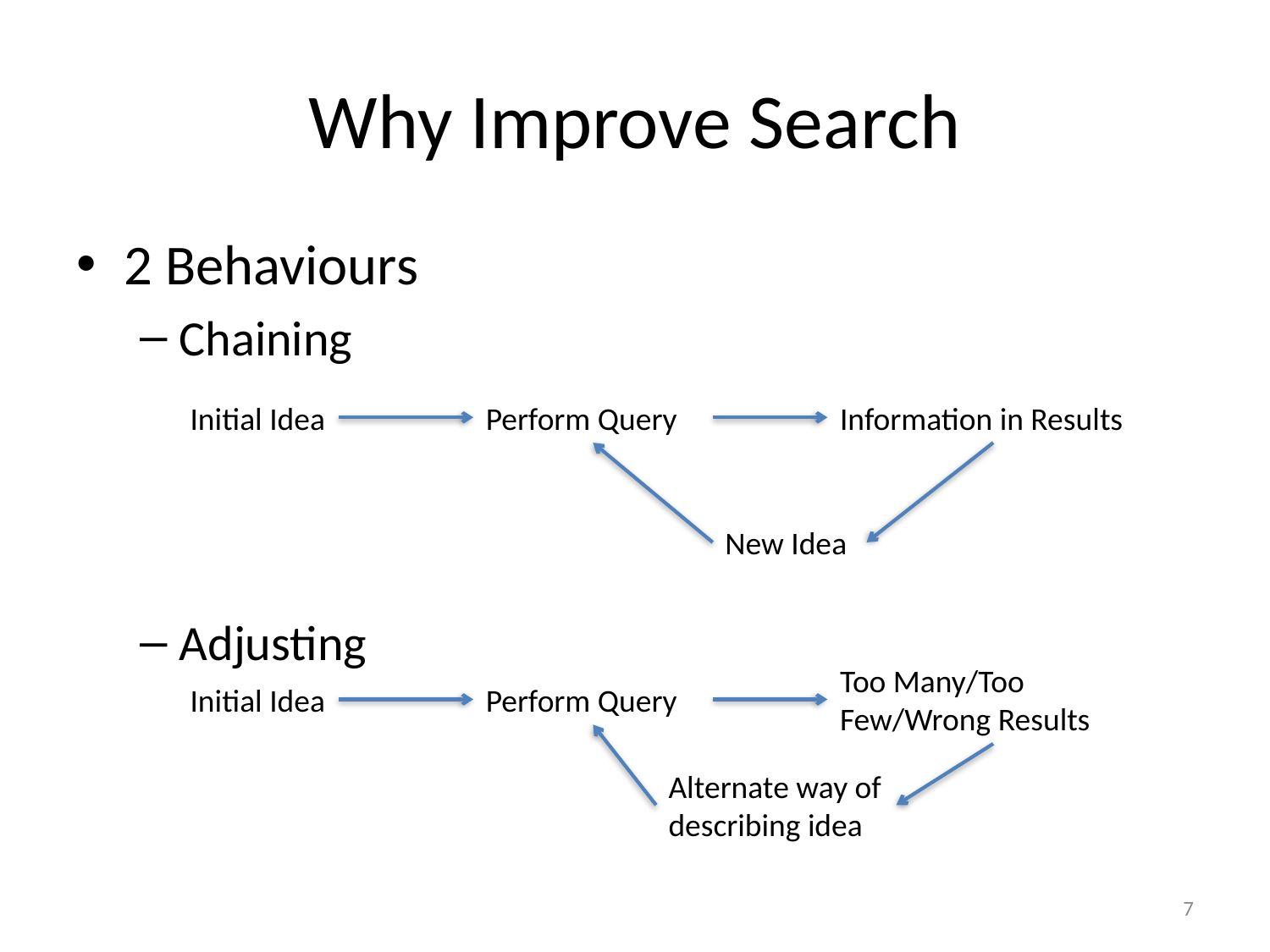

# Why Improve Search
2 Behaviours
Chaining

Adjusting
Initial Idea
Perform Query
Information in Results
New Idea
Too Many/Too Few/Wrong Results
Initial Idea
Perform Query
Alternate way of describing idea
7